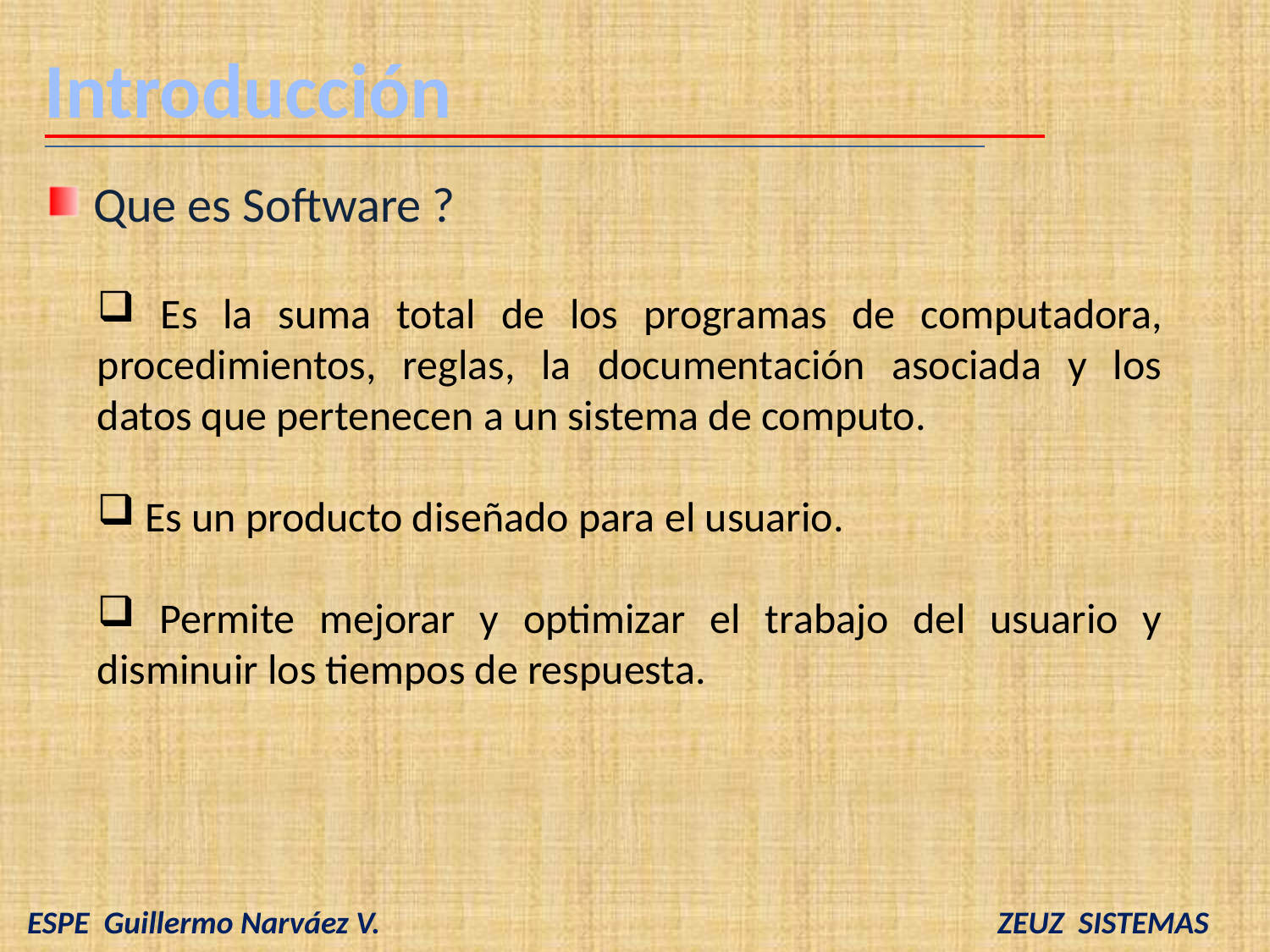

Introducción
 Que es Software ?
 Es la suma total de los programas de computadora, procedimientos, reglas, la documentación asociada y los datos que pertenecen a un sistema de computo.

 Es un producto diseñado para el usuario.

 Permite mejorar y optimizar el trabajo del usuario y disminuir los tiempos de respuesta.

  ESPE  Guillermo Narváez V.                                                                                      ZEUZ  SISTEMAS